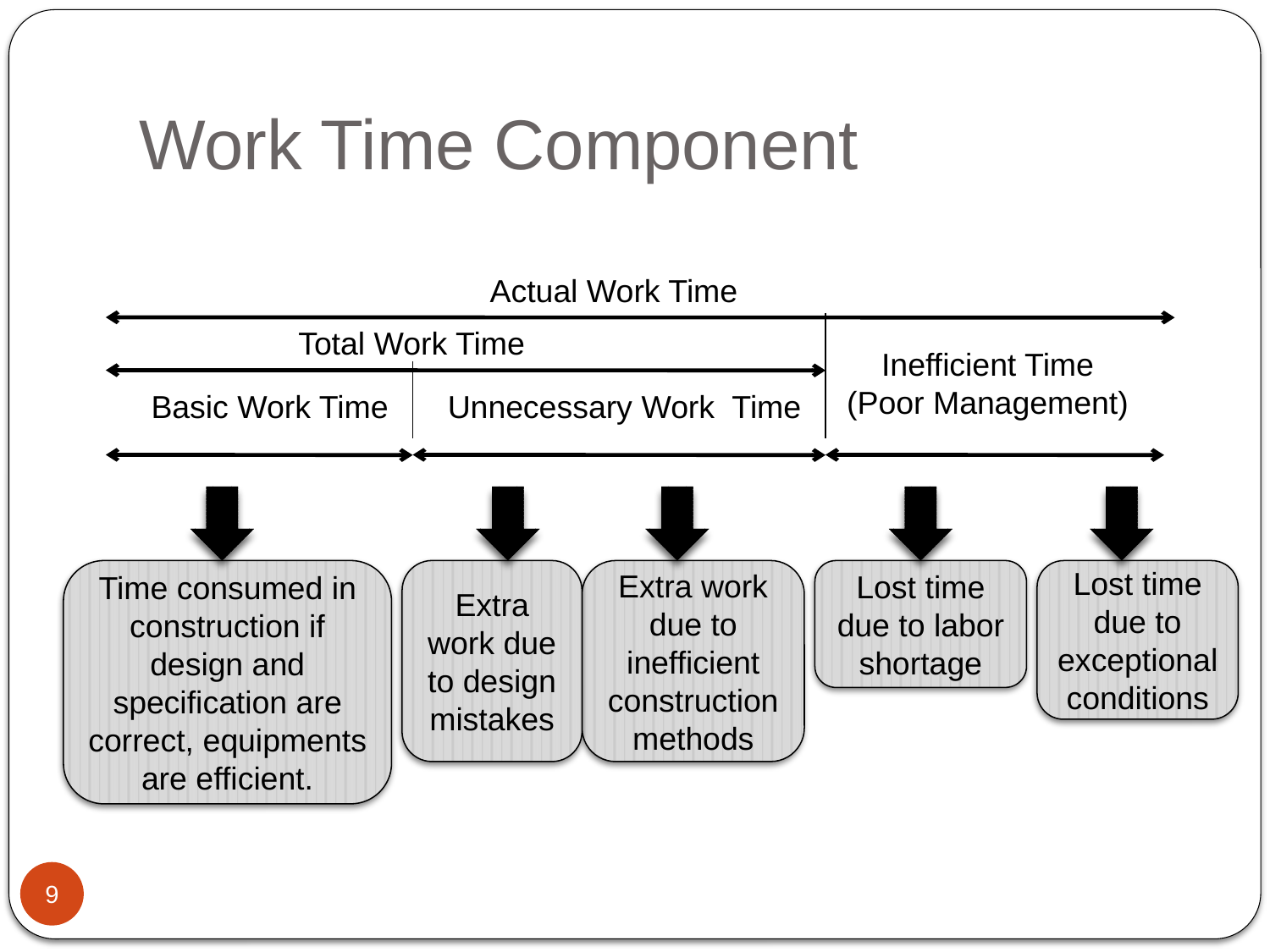

# Work Time Component
|  |  |  |
| --- | --- | --- |
|  |  |  |
|  |  |  |
Actual Work Time
Total Work Time
Inefficient Time
(Poor Management)
Basic Work Time
Unnecessary Work  Time

Time consumed in construction if design and specification are correct, equipments are efficient.
Extra work due to design mistakes
Extra work due to inefficient construction methods
Lost time due to labor shortage
Lost time due to exceptional conditions
9